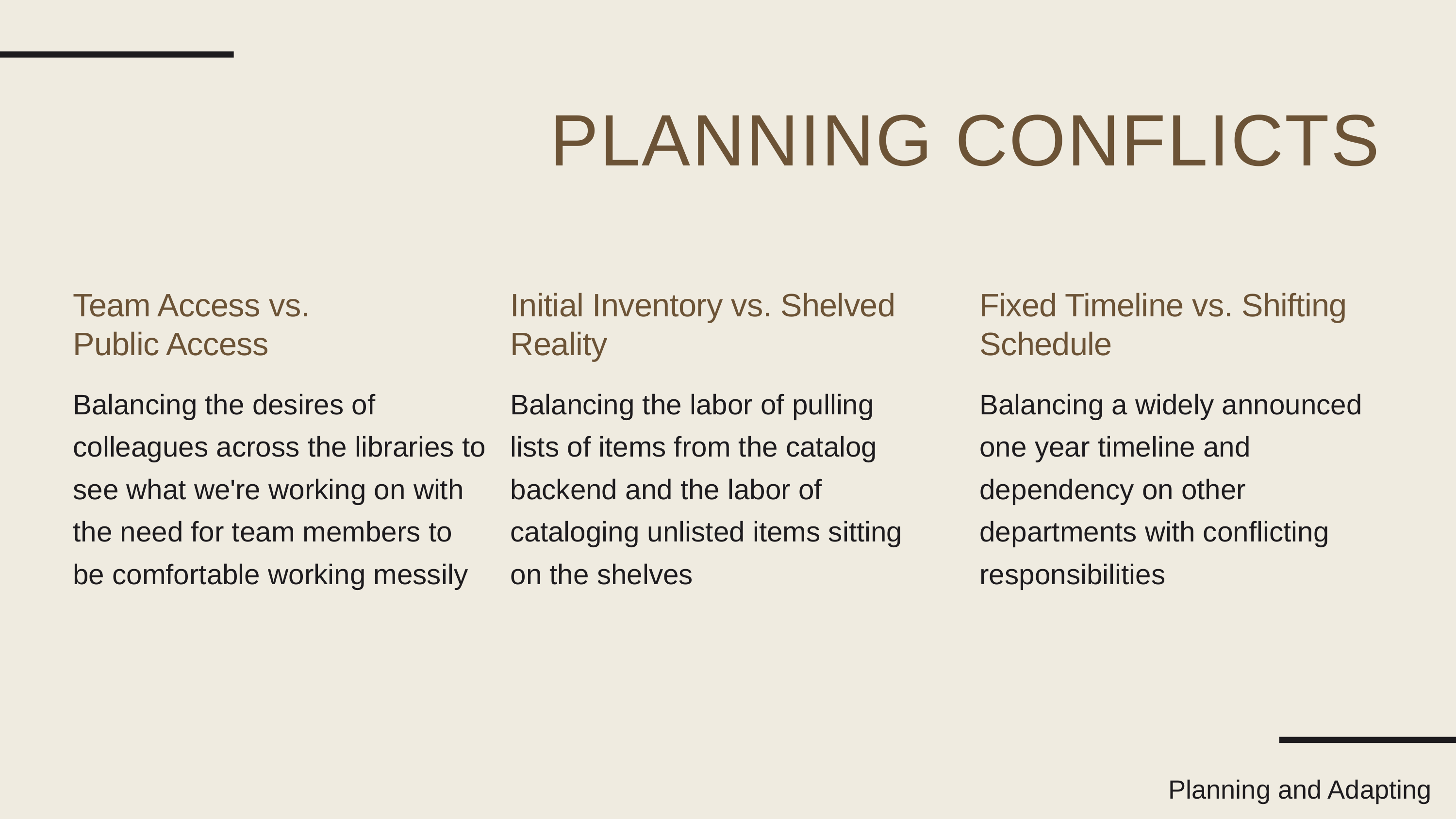

PLANNING CONFLICTS
Team Access vs.
Public Access
Balancing the desires of colleagues across the libraries to see what we're working on with the need for team members to be comfortable working messily
Initial Inventory vs. Shelved Reality
Balancing the labor of pulling lists of items from the catalog backend and the labor of cataloging unlisted items sitting on the shelves
Fixed Timeline vs. Shifting Schedule
Balancing a widely announced one year timeline and dependency on other departments with conflicting responsibilities

Planning and Adapting